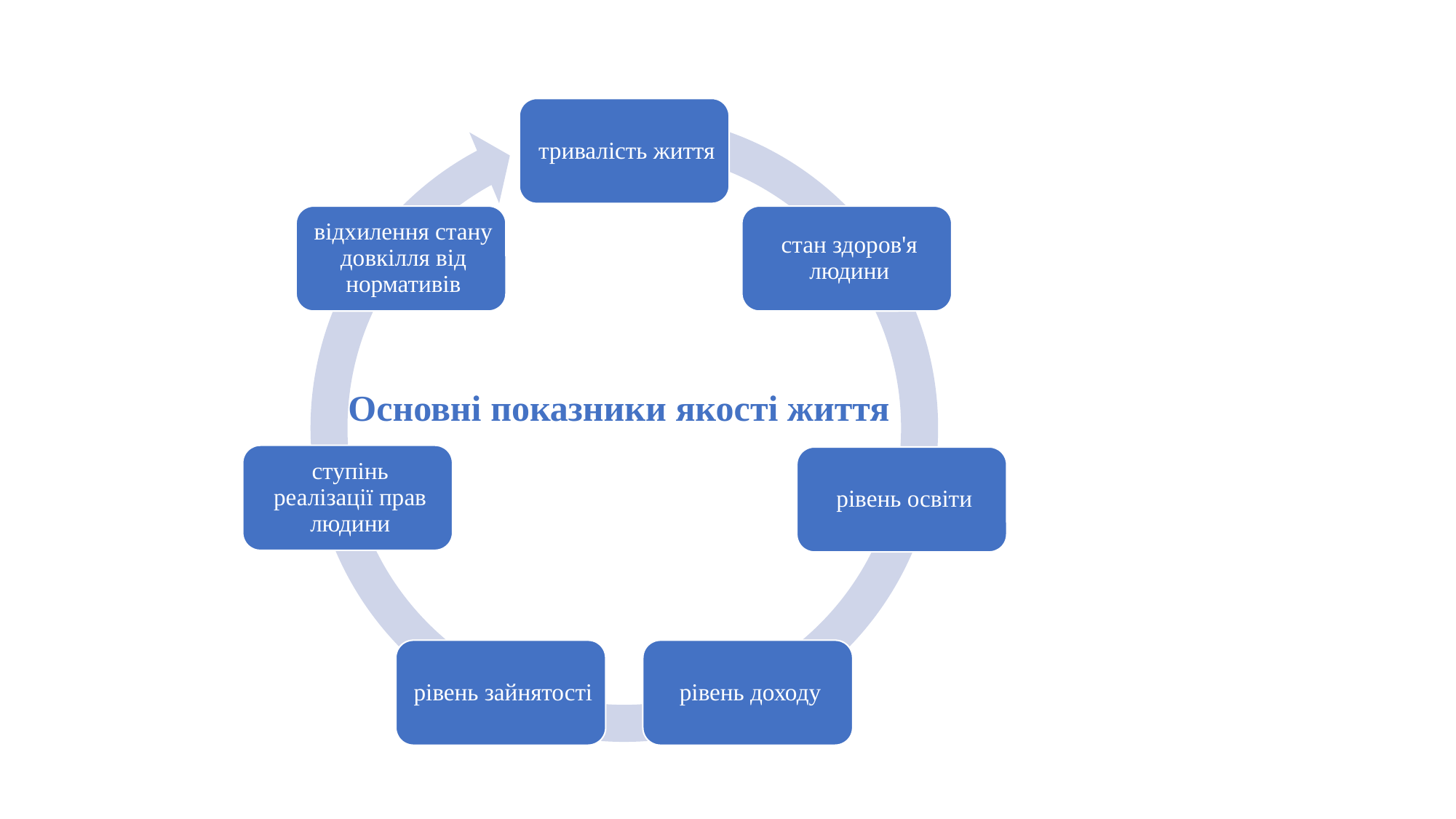

тривалість життя
стан здоров'я людини
рівень освіти
рівень доходу
рівень зайнятості
ступінь реалізації прав людини
відхилення стану довкілля від нормативів
# Основні показники якості життя